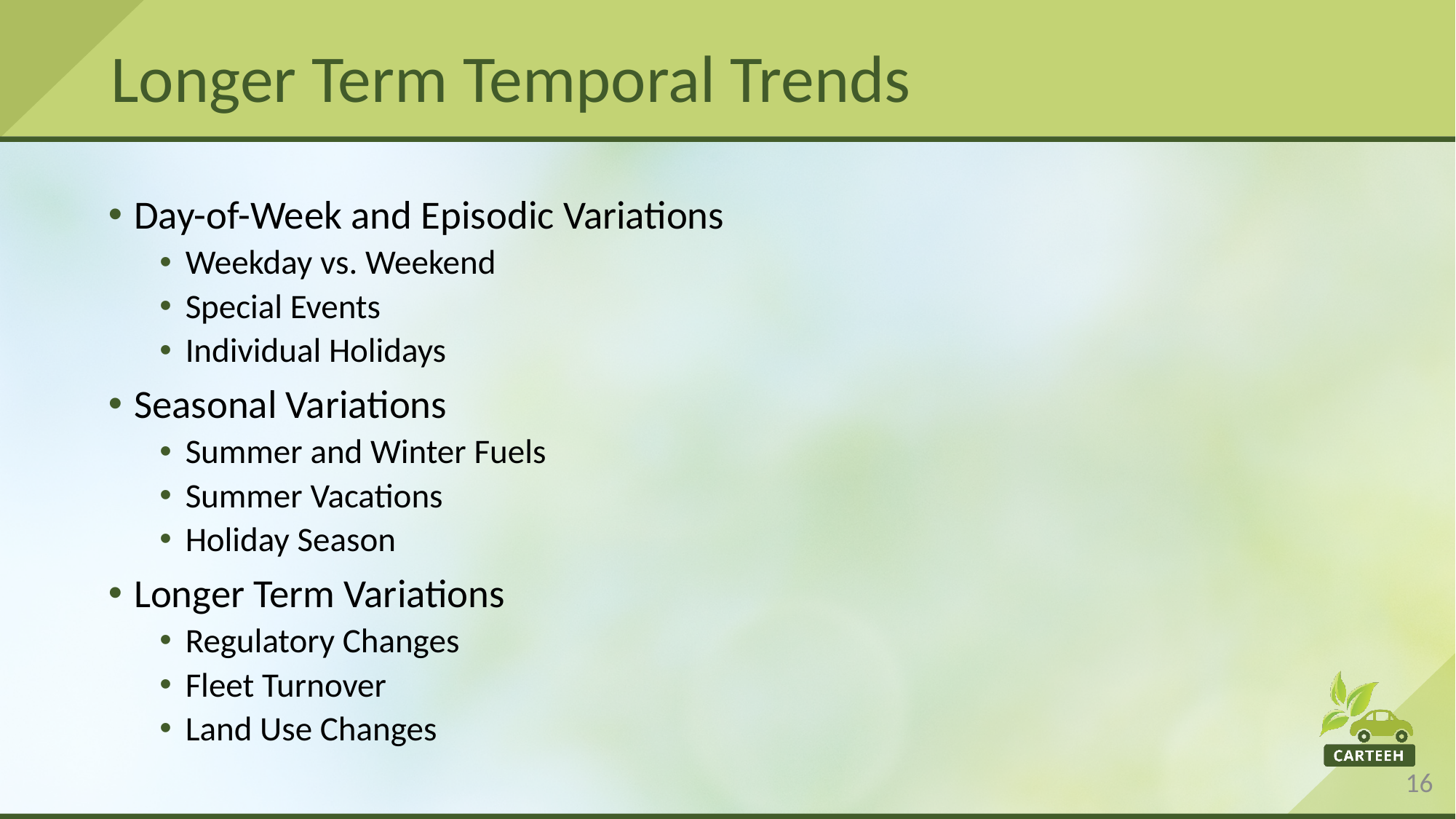

# Longer Term Temporal Trends
Day-of-Week and Episodic Variations
Weekday vs. Weekend
Special Events
Individual Holidays
Seasonal Variations
Summer and Winter Fuels
Summer Vacations
Holiday Season
Longer Term Variations
Regulatory Changes
Fleet Turnover
Land Use Changes